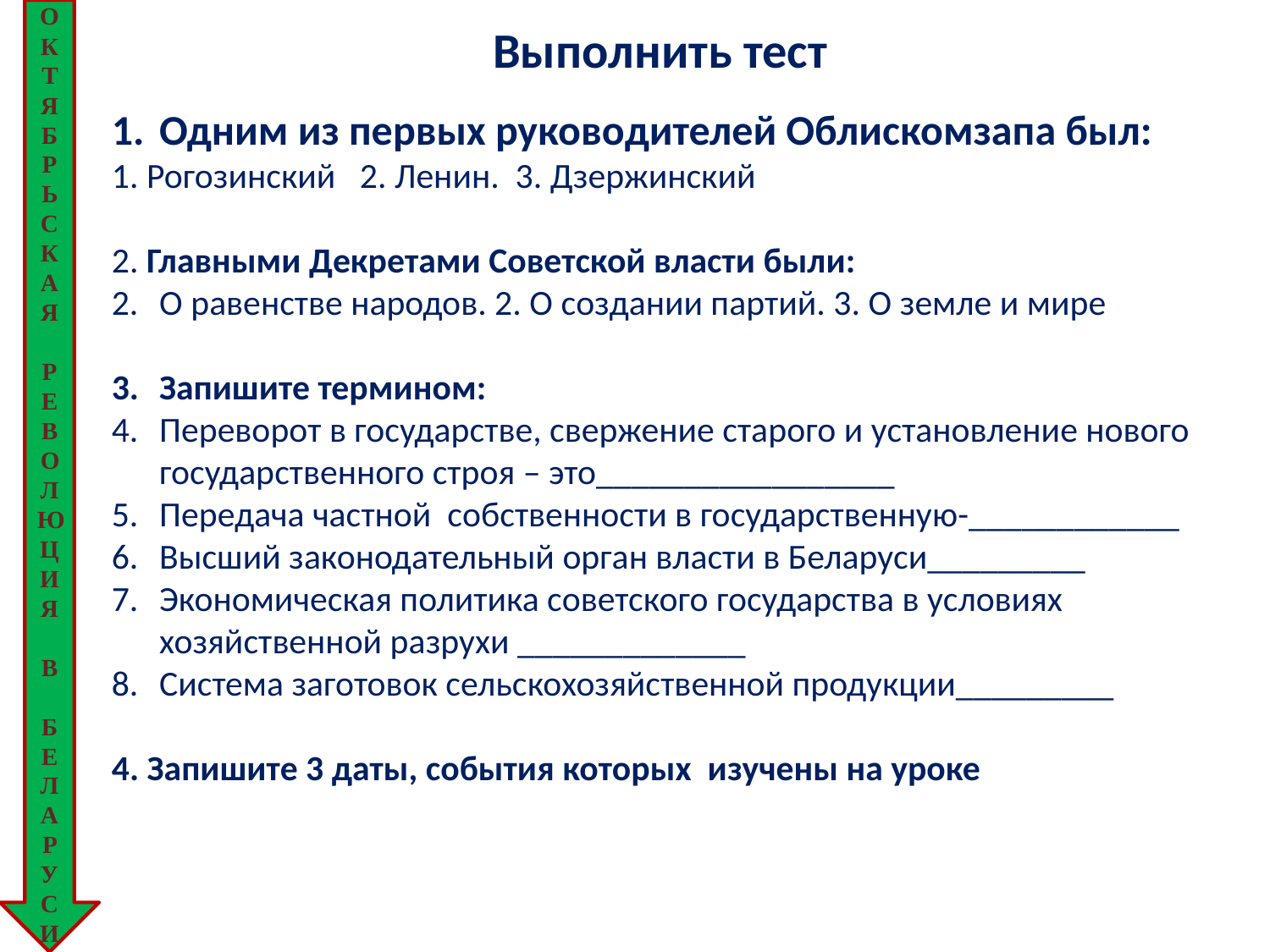

ОКТЯБРЬСКАЯ

РЕВОЛЮЦИЯ

В
  БЕЛАРУСИ

Выполнить тест
Одним из первых руководителей Облискомзапа был:
1. Рогозинский   2. Ленин.  3. Дзержинский

2. Главными Декретами Советской власти были:
О равенстве народов. 2. О создании партий. 3. О земле и мире

Запишите термином:
Переворот в государстве, свержение старого и установление нового государственного строя – это_________________
Передача частной  собственности в государственную-____________
Высший законодательный орган власти в Беларуси_________
Экономическая политика советского государства в условиях хозяйственной разрухи _____________
Система заготовок сельскохозяйственной продукции_________

4. Запишите 3 даты, события которых  изучены на уроке